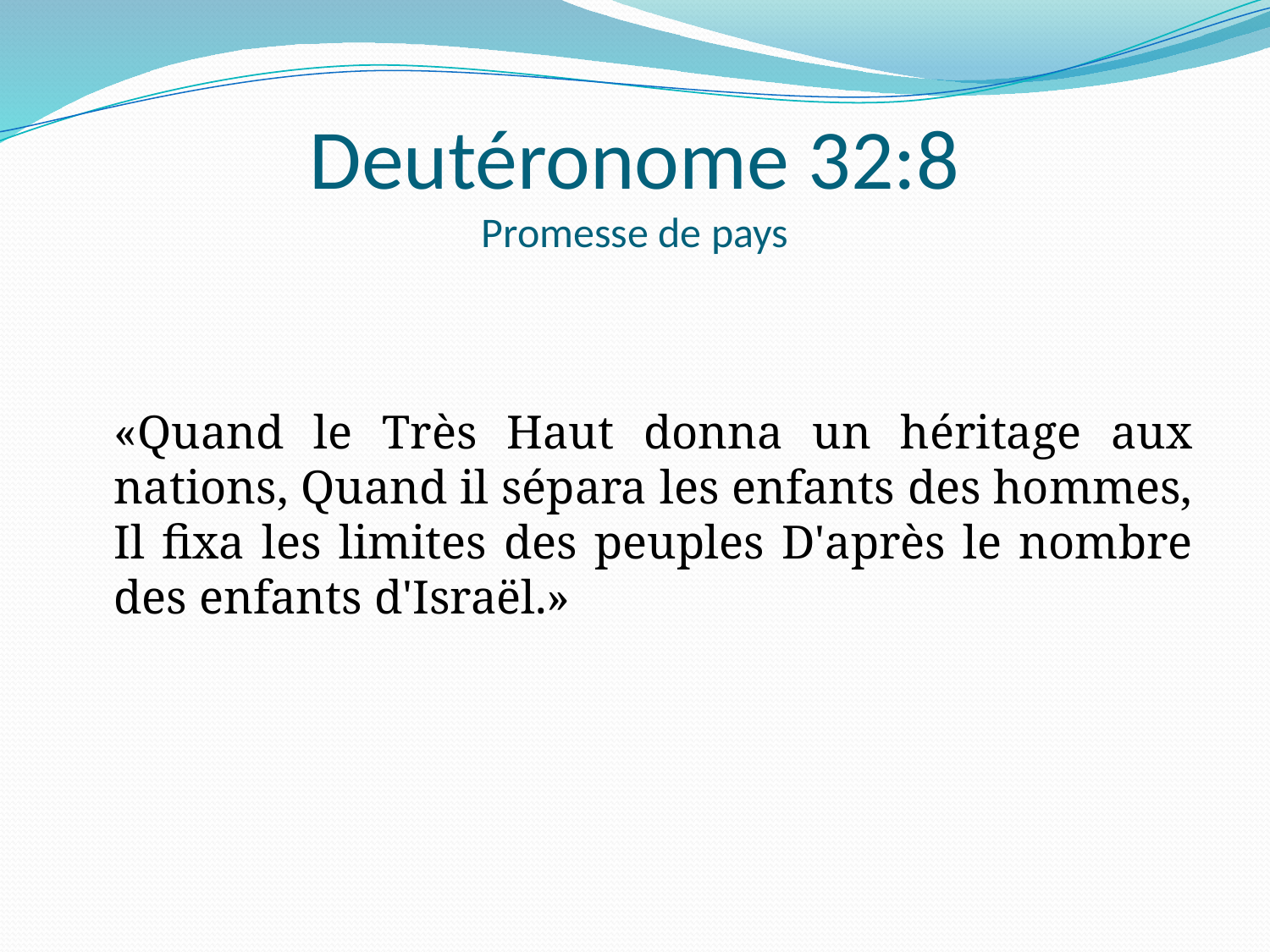

# Deutéronome 32:8 Promesse de pays

	«Quand le Très Haut donna un héritage aux nations, Quand il sépara les enfants des hommes, Il fixa les limites des peuples D'après le nombre des enfants d'Israël.»